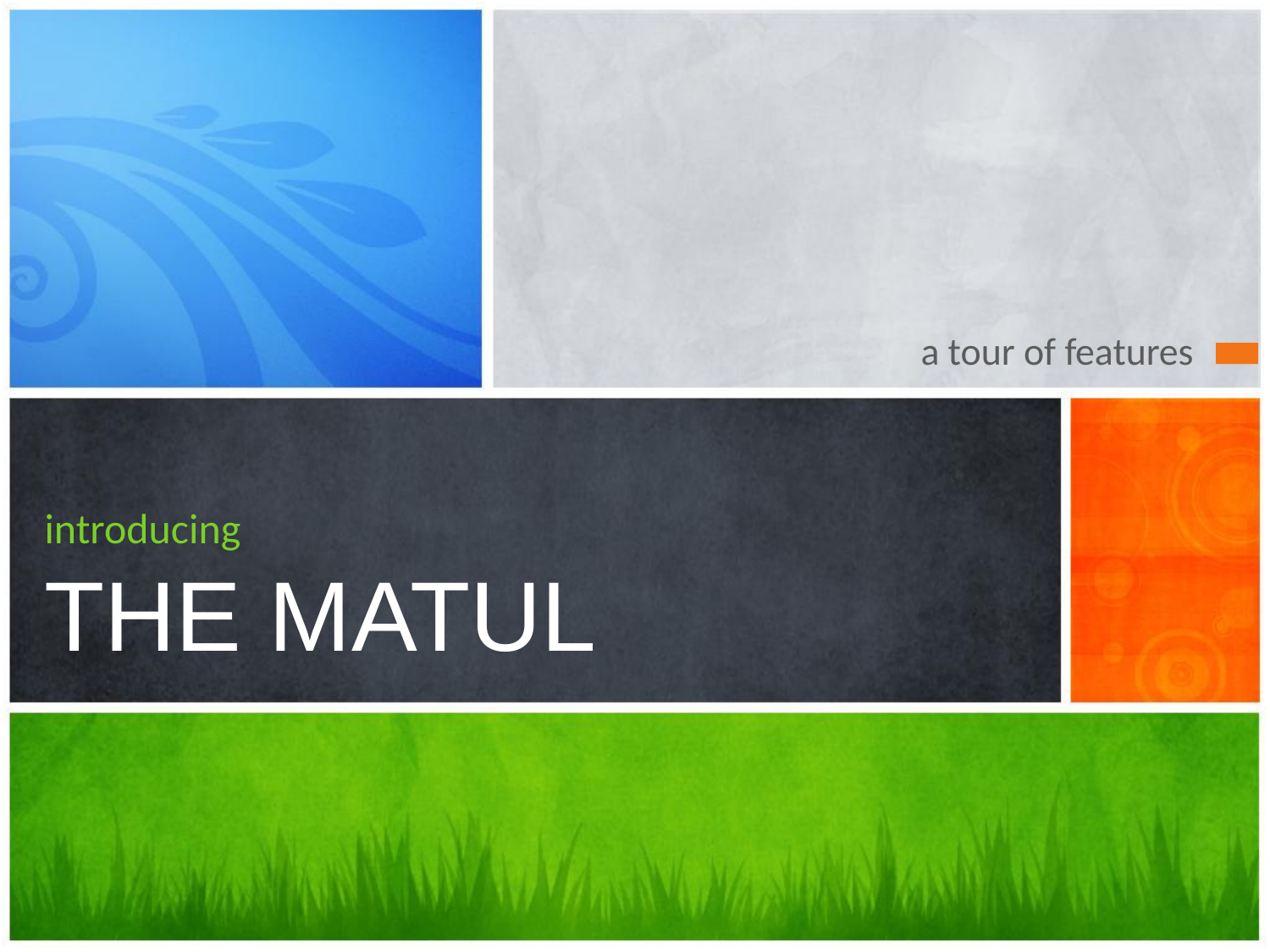

a tour of features
# introducing THE MATUL